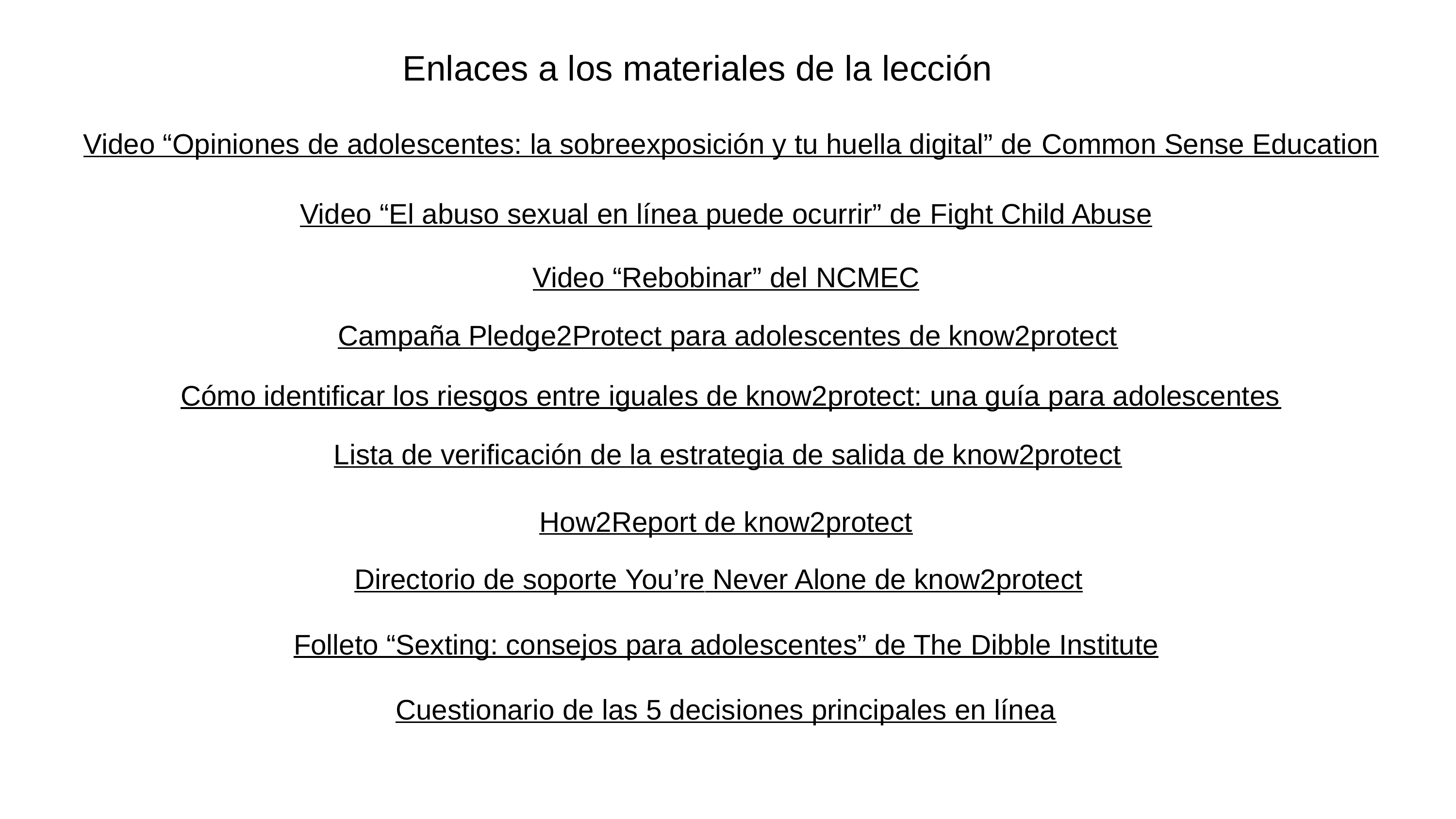

Enlaces a los materiales de la lección
Video “Opiniones de adolescentes: la sobreexposición y tu huella digital” de Common Sense Education
Video “El abuso sexual en línea puede ocurrir” de Fight Child Abuse
Video “Rebobinar” del NCMEC
Campaña Pledge2Protect para adolescentes de know2protect
Cómo identificar los riesgos entre iguales de know2protect: una guía para adolescentes
Lista de verificación de la estrategia de salida de know2protect
How2Report de know2protect
Directorio de soporte You’re Never Alone de know2protect
Folleto “Sexting: consejos para adolescentes” de The Dibble Institute
Cuestionario de las 5 decisiones principales en línea